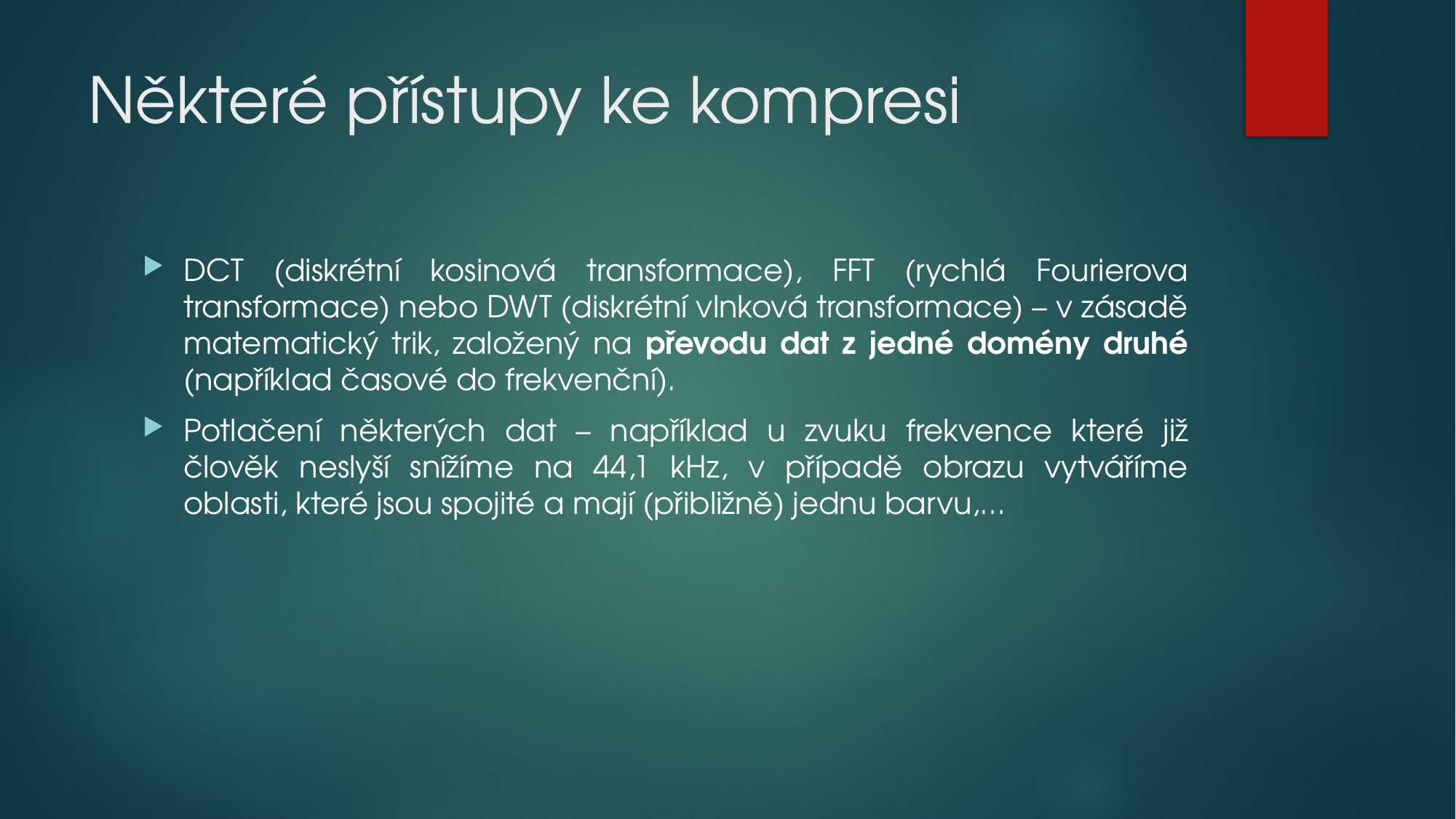

# Některé přístupy ke kompresi
DCT (diskrétní kosinová transformace), FFT (rychlá Fourierova transformace) nebo DWT (diskrétní vlnková transformace) – v zásadě matematický trik, založený na převodu dat z jedné domény druhé (například časové do frekvenční).
Potlačení některých dat – například u zvuku frekvence které již člověk neslyší snížíme na 44,1 kHz, v případě obrazu vytváříme oblasti, které jsou spojité a mají (přibližně) jednu barvu,…